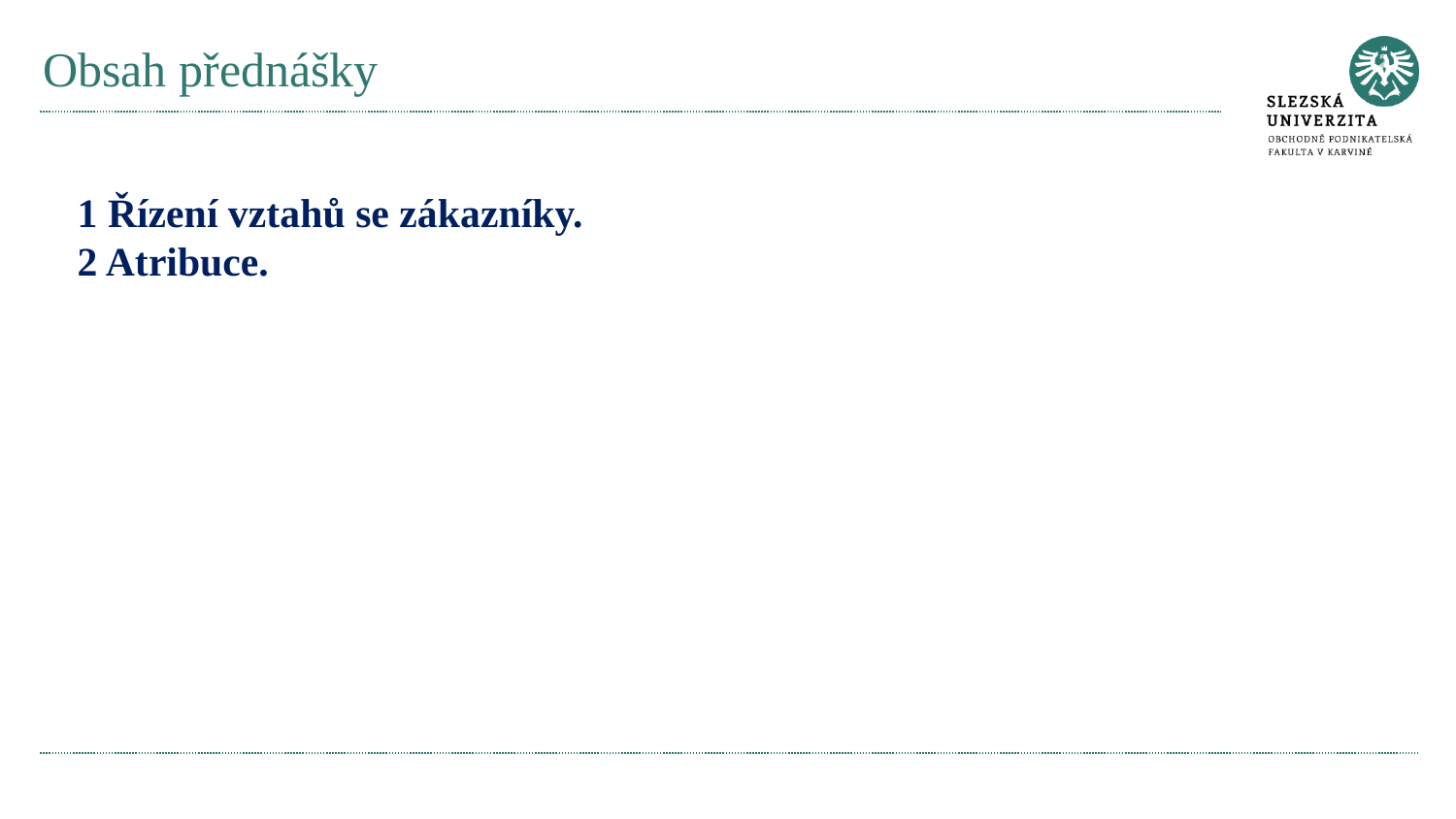

# Obsah přednášky
1 Řízení vztahů se zákazníky.
2 Atribuce.